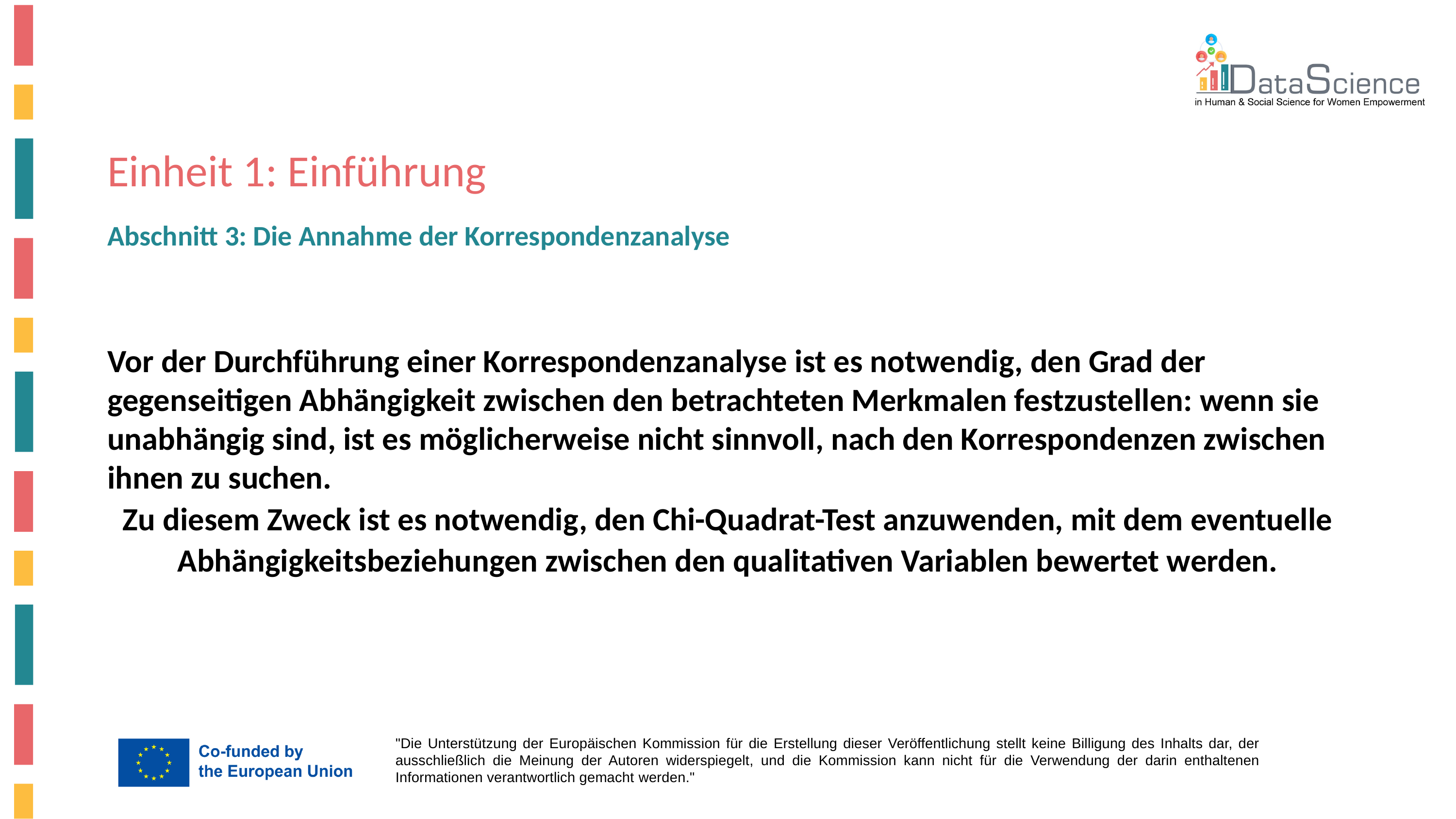

# Einheit 1: Einführung

Abschnitt 3: Die Annahme der Korrespondenzanalyse

Vor der Durchführung einer Korrespondenzanalyse ist es notwendig, den Grad der gegenseitigen Abhängigkeit zwischen den betrachteten Merkmalen festzustellen: wenn sie unabhängig sind, ist es möglicherweise nicht sinnvoll, nach den Korrespondenzen zwischen ihnen zu suchen.
Zu diesem Zweck ist es notwendig, den Chi-Quadrat-Test anzuwenden, mit dem eventuelle Abhängigkeitsbeziehungen zwischen den qualitativen Variablen bewertet werden.